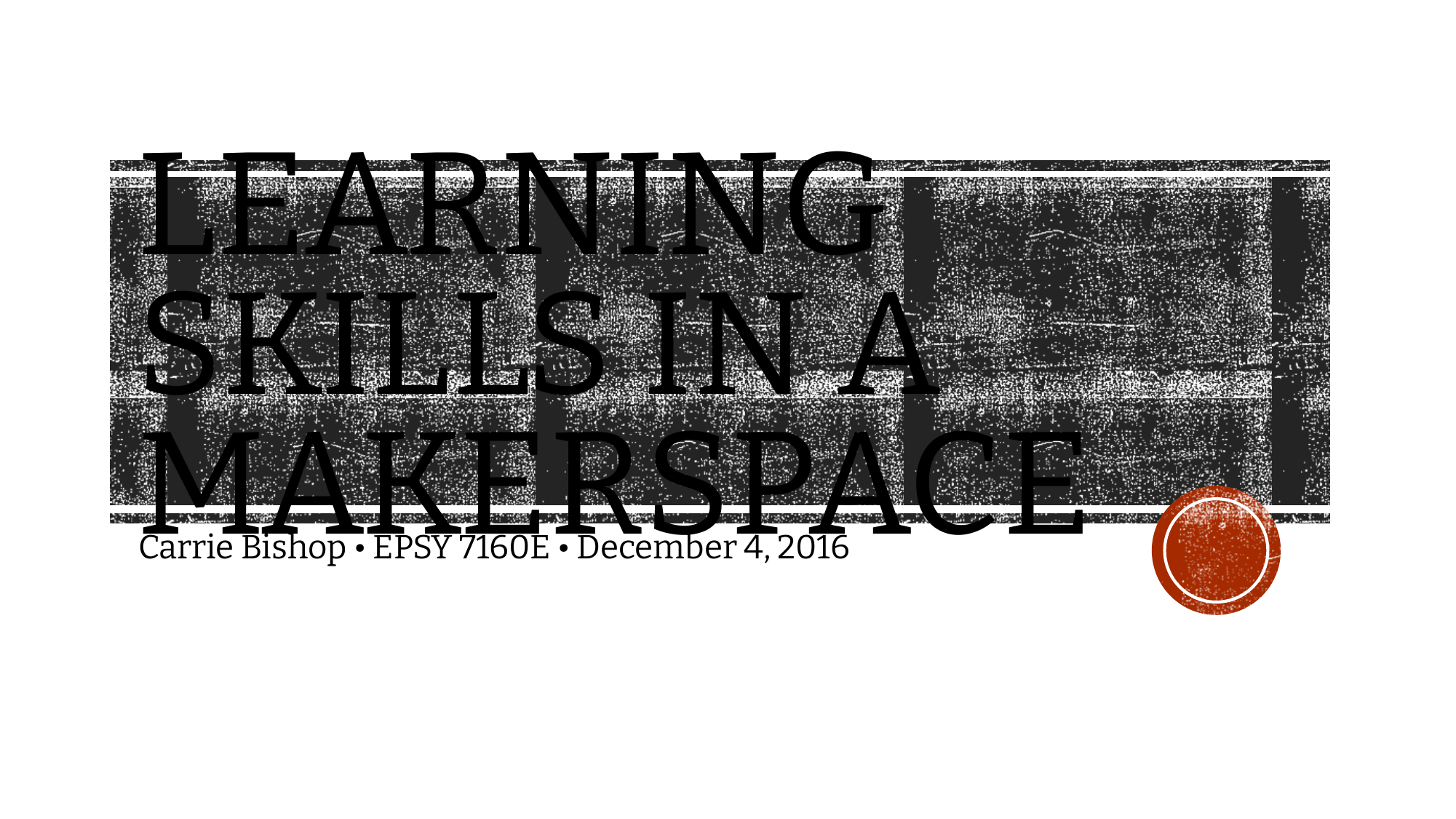

# Learning Skills in a Makerspace
Carrie Bishop • EPSY 7160E • December 4, 2016